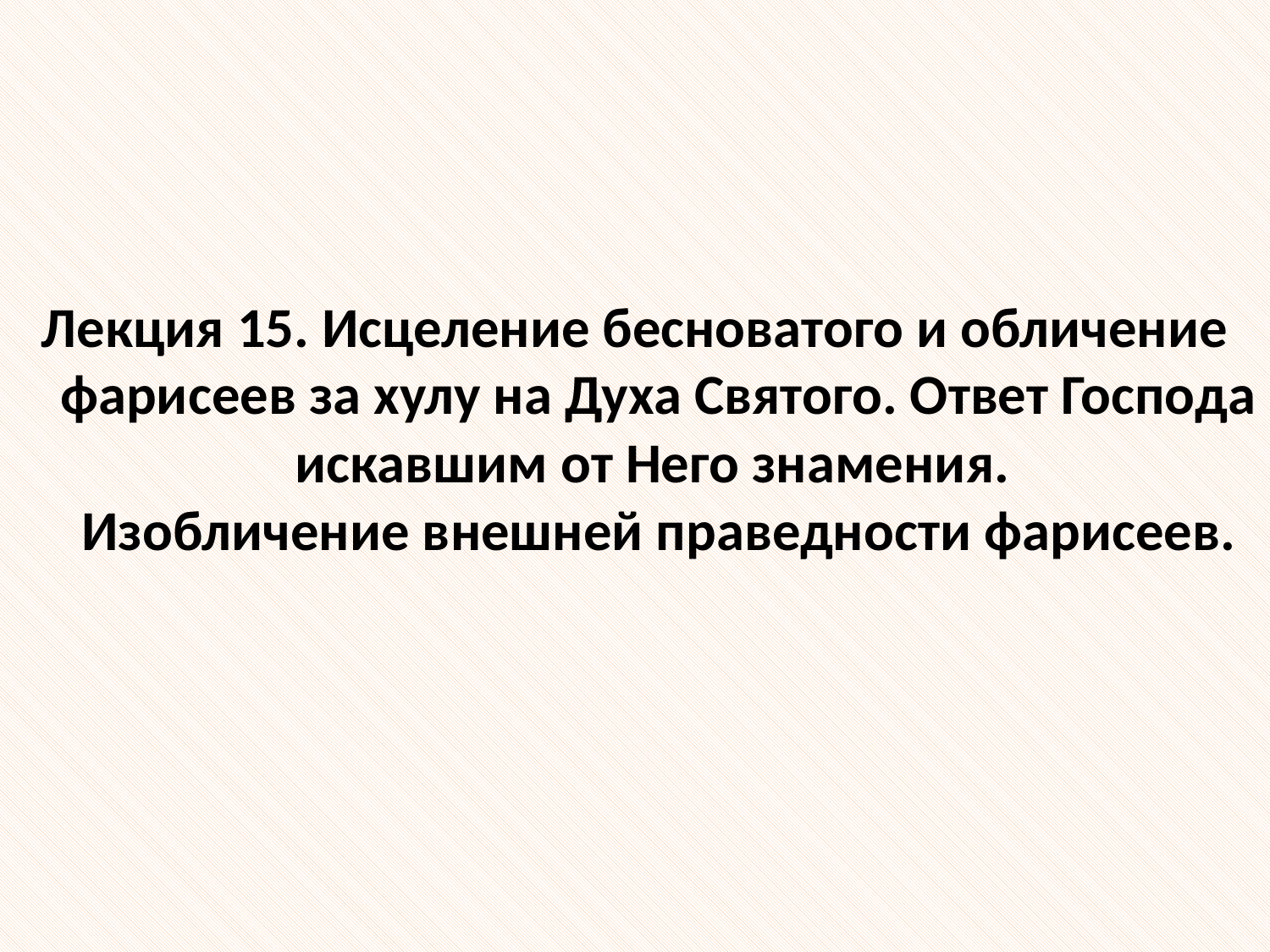

# Лекция 15. Исцеление бесноватого и обличение фарисеев за хулу на Духа Святого. Ответ Господа искавшим от Него знамения. Изобличение внешней праведности фарисеев.